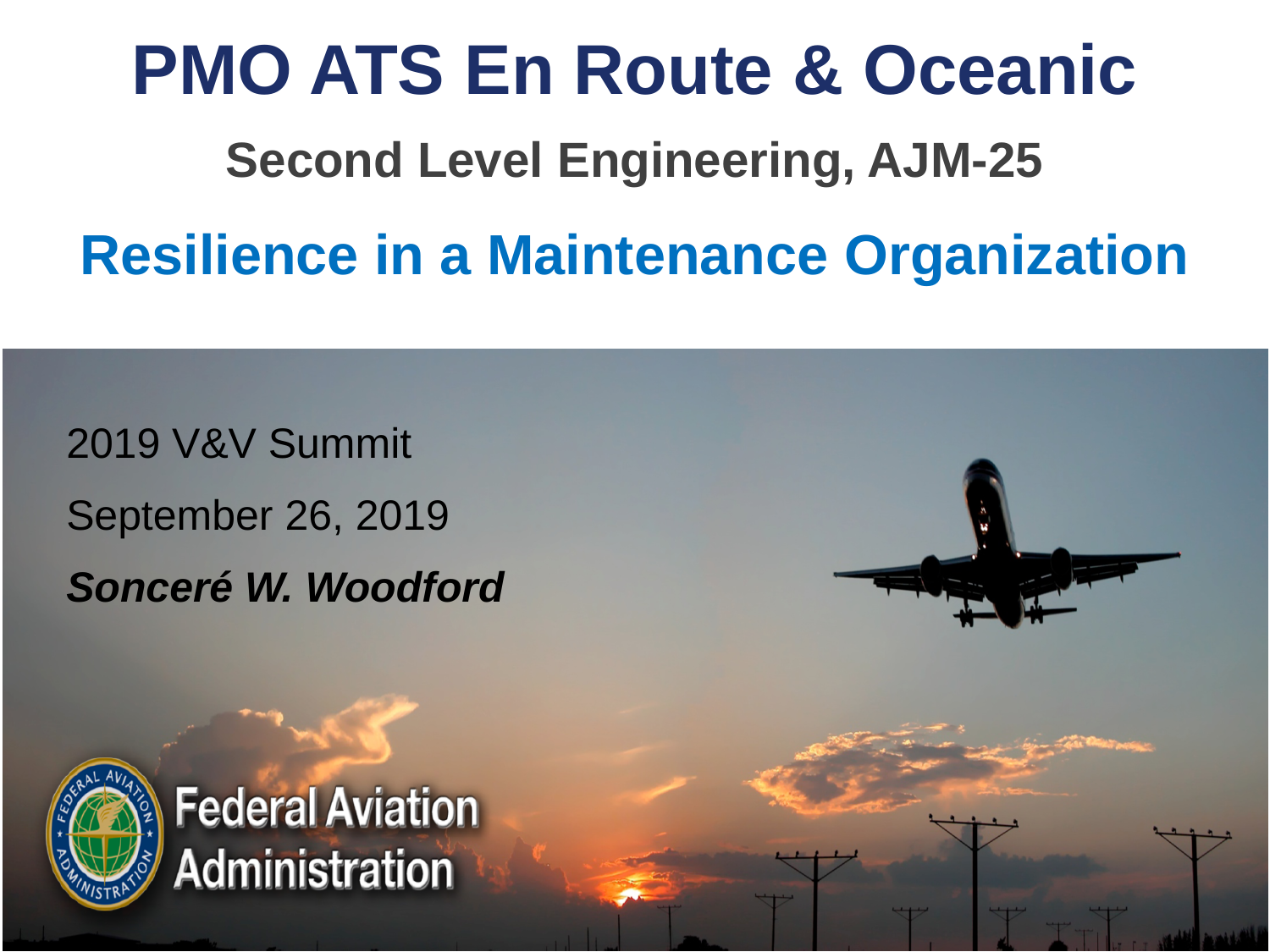

# PMO ATS En Route & Oceanic
Second Level Engineering, AJM-25
Resilience in a Maintenance Organization
2019 V&V Summit
September 26, 2019
Sonceré W. Woodford